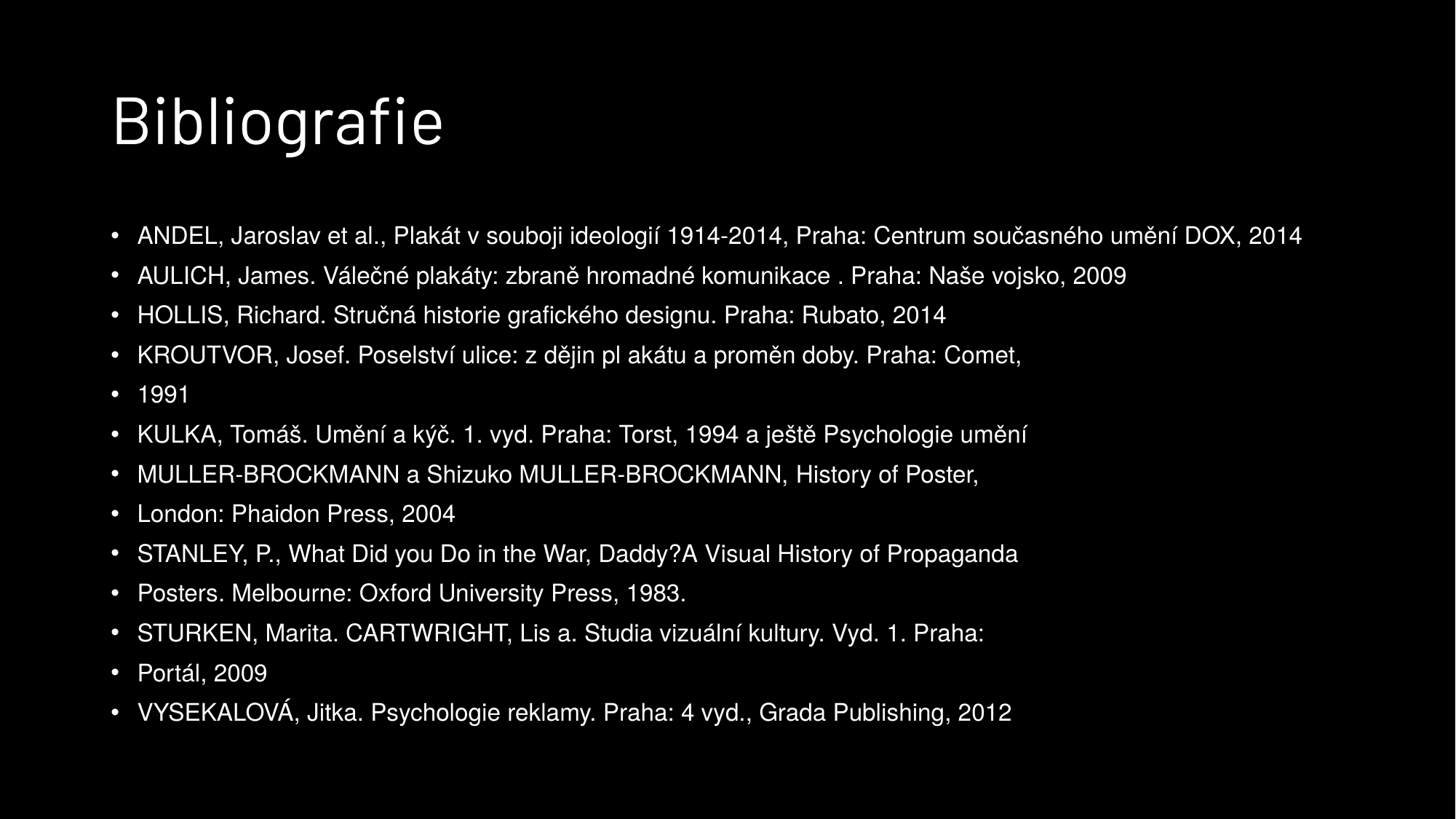

# Bibliografie
ANDEL, Jaroslav et al., Plakát v souboji ideologií 1914-2014, Praha: Centrum současného umění DOX, 2014
AULICH, James. Válečné plakáty: zbraně hromadné komunikace . Praha: Naše vojsko, 2009
HOLLIS, Richard. Stručná historie grafického designu. Praha: Rubato, 2014
KROUTVOR, Josef. Poselství ulice: z dějin pl akátu a proměn doby. Praha: Comet,
1991
KULKA, Tomáš. Umění a kýč. 1. vyd. Praha: Torst, 1994 a ještě Psychologie umění
MULLER-BROCKMANN a Shizuko MULLER-BROCKMANN, History of Poster,
London: Phaidon Press, 2004
STANLEY, P., What Did you Do in the War, Daddy?A Visual History of Propaganda
Posters. Melbourne: Oxford University Press, 1983.
STURKEN, Marita. CARTWRIGHT, Lis a. Studia vizuální kultury. Vyd. 1. Praha:
Portál, 2009
VYSEKALOVÁ, Jitka. Psychologie reklamy. Praha: 4 vyd., Grada Publishing, 2012